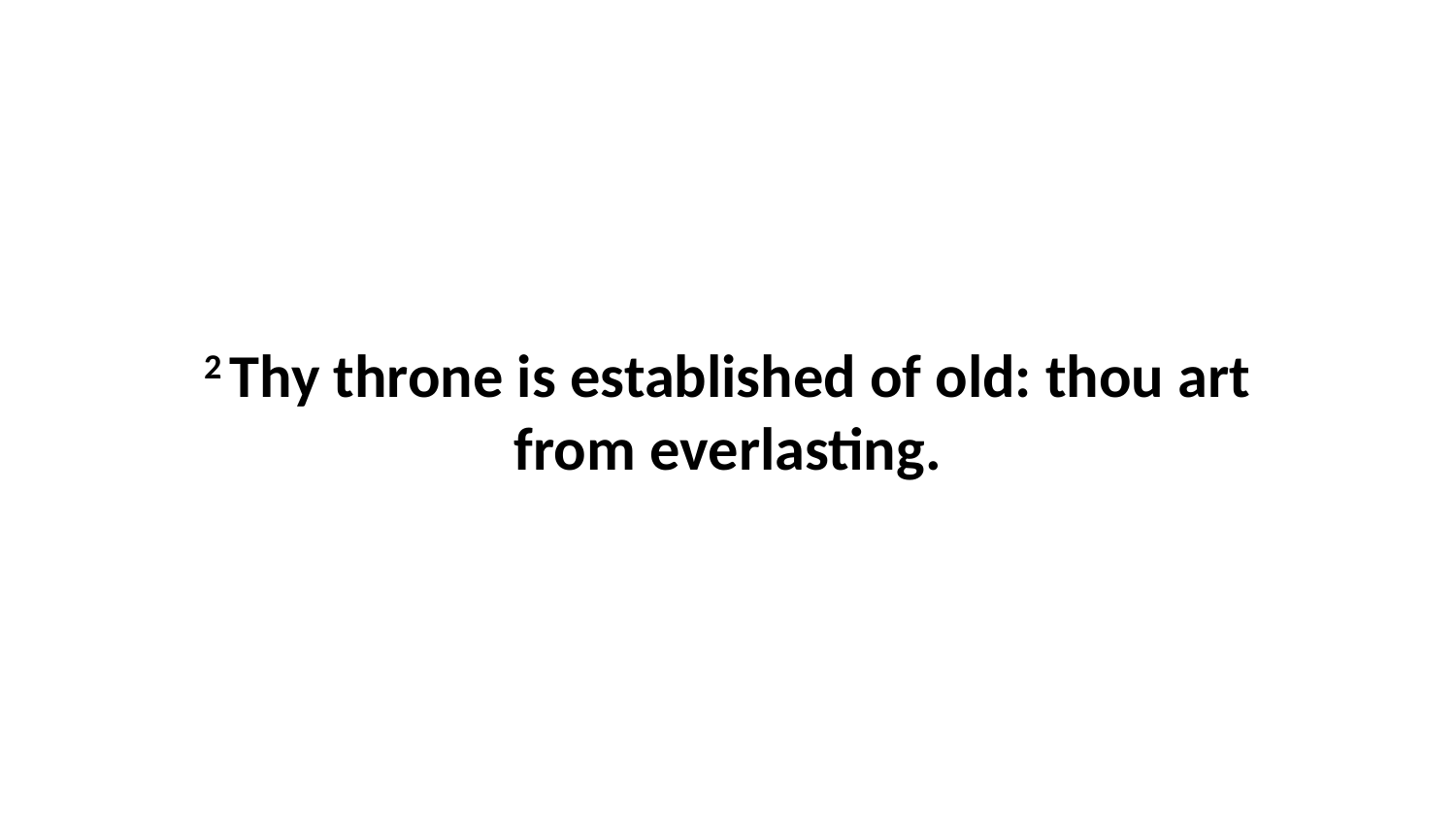

2 Thy throne is established of old: thou art from everlasting.